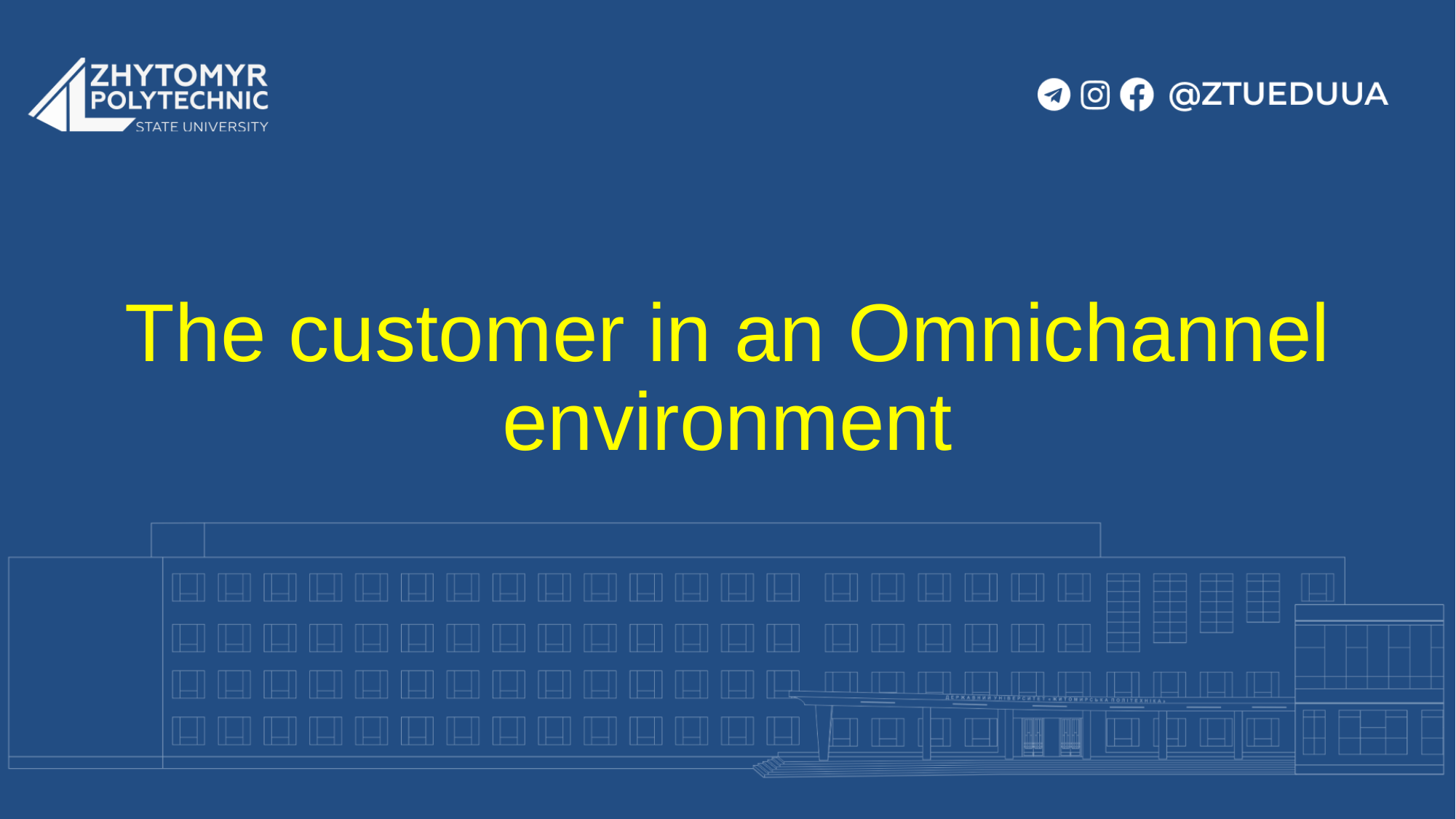

# The customer in an Omnichannel environment